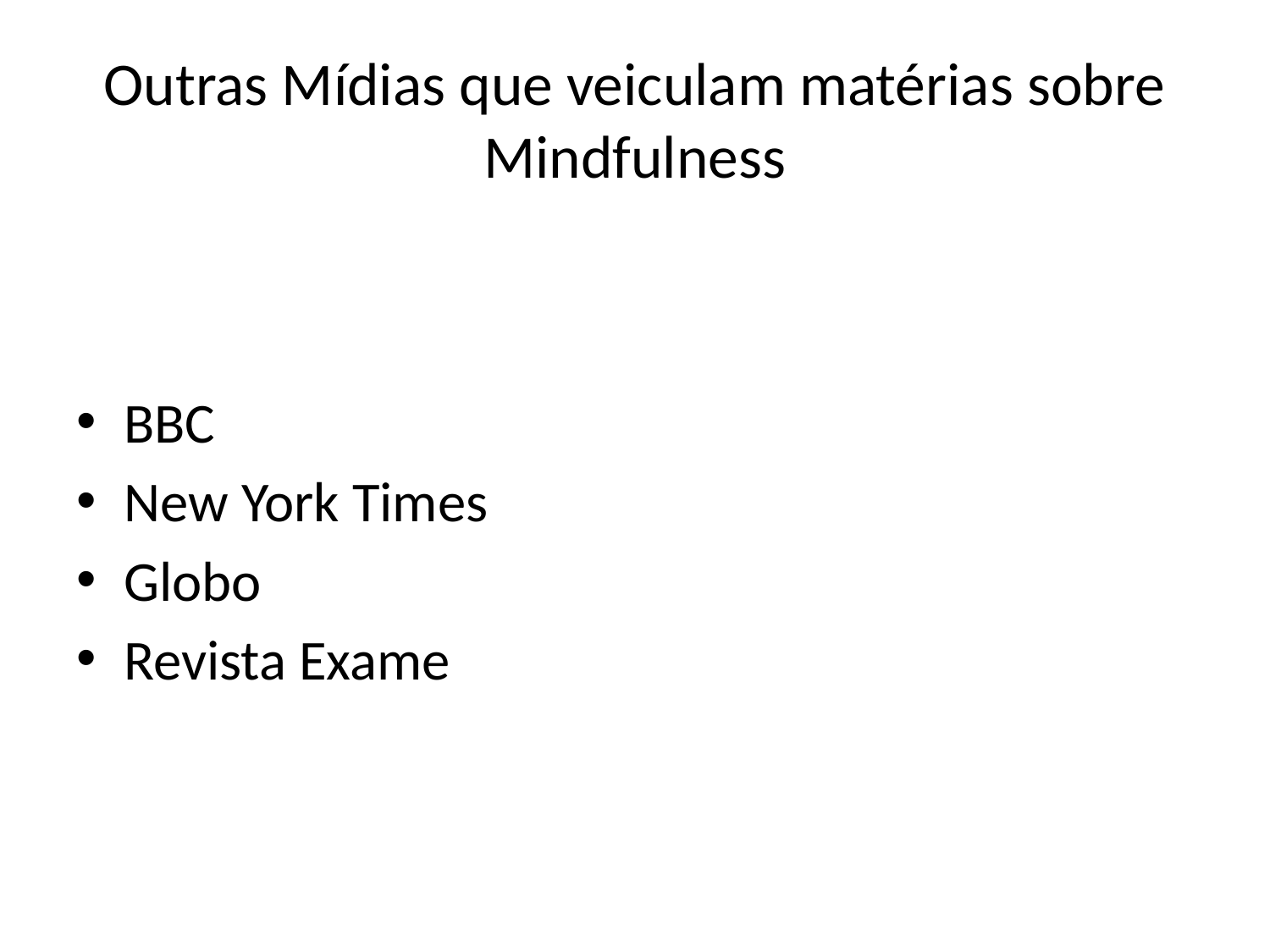

# Outras Mídias que veiculam matérias sobre Mindfulness

BBC
New York Times
Globo
Revista Exame